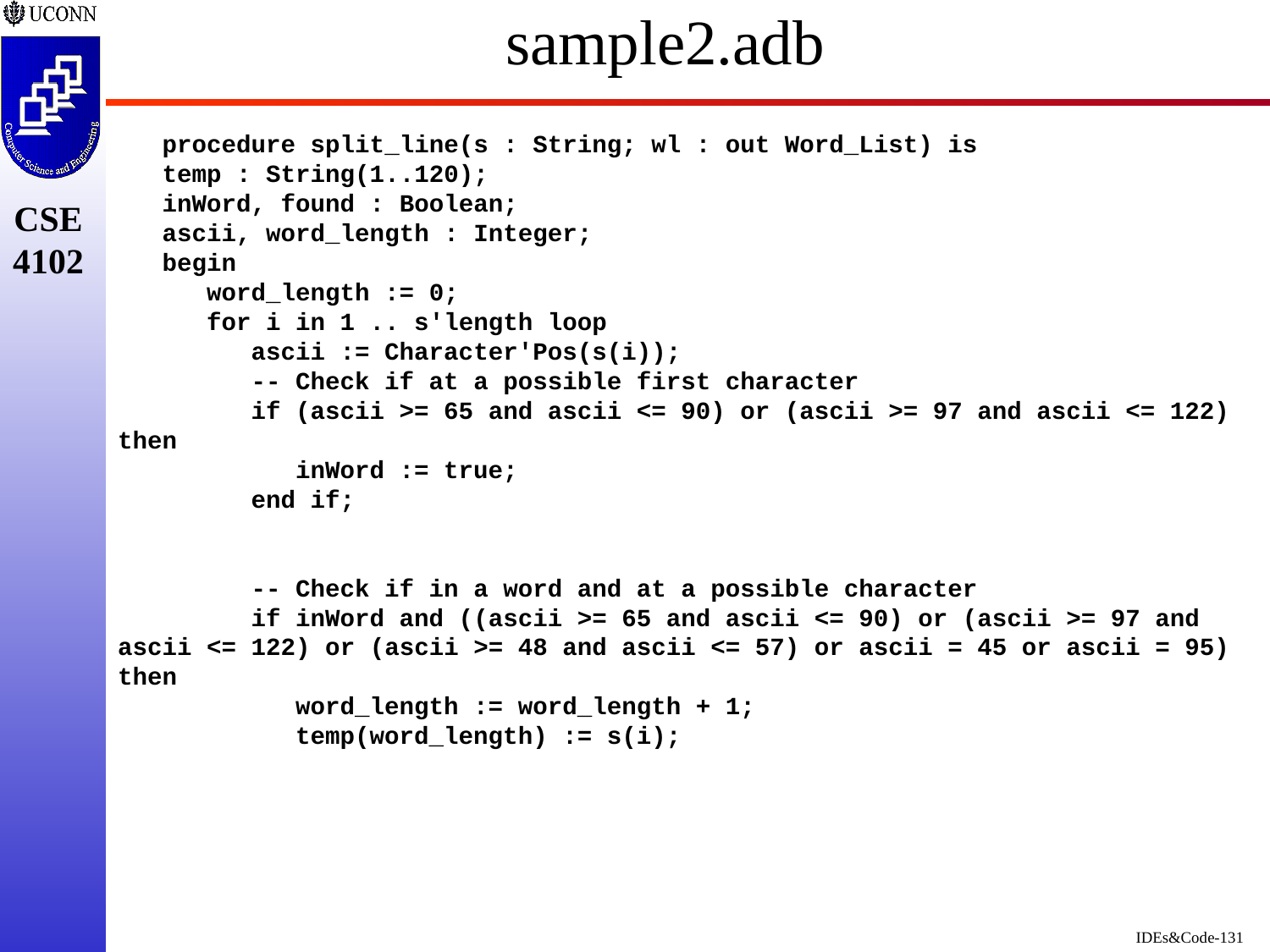

# sample2.adb
   procedure split_line(s : String; wl : out Word_List) is
   temp : String(1..120);
   inWord, found : Boolean;
   ascii, word_length : Integer;
   begin
      word_length := 0;
      for i in 1 .. s'length loop
         ascii := Character'Pos(s(i));
         -- Check if at a possible first character
         if (ascii >= 65 and ascii <= 90) or (ascii >= 97 and ascii <= 122) then
            inWord := true;
         end if;

         -- Check if in a word and at a possible character
         if inWord and ((ascii >= 65 and ascii <= 90) or (ascii >= 97 and ascii <= 122) or (ascii >= 48 and ascii <= 57) or ascii = 45 or ascii = 95) then
            word_length := word_length + 1;
            temp(word_length) := s(i);